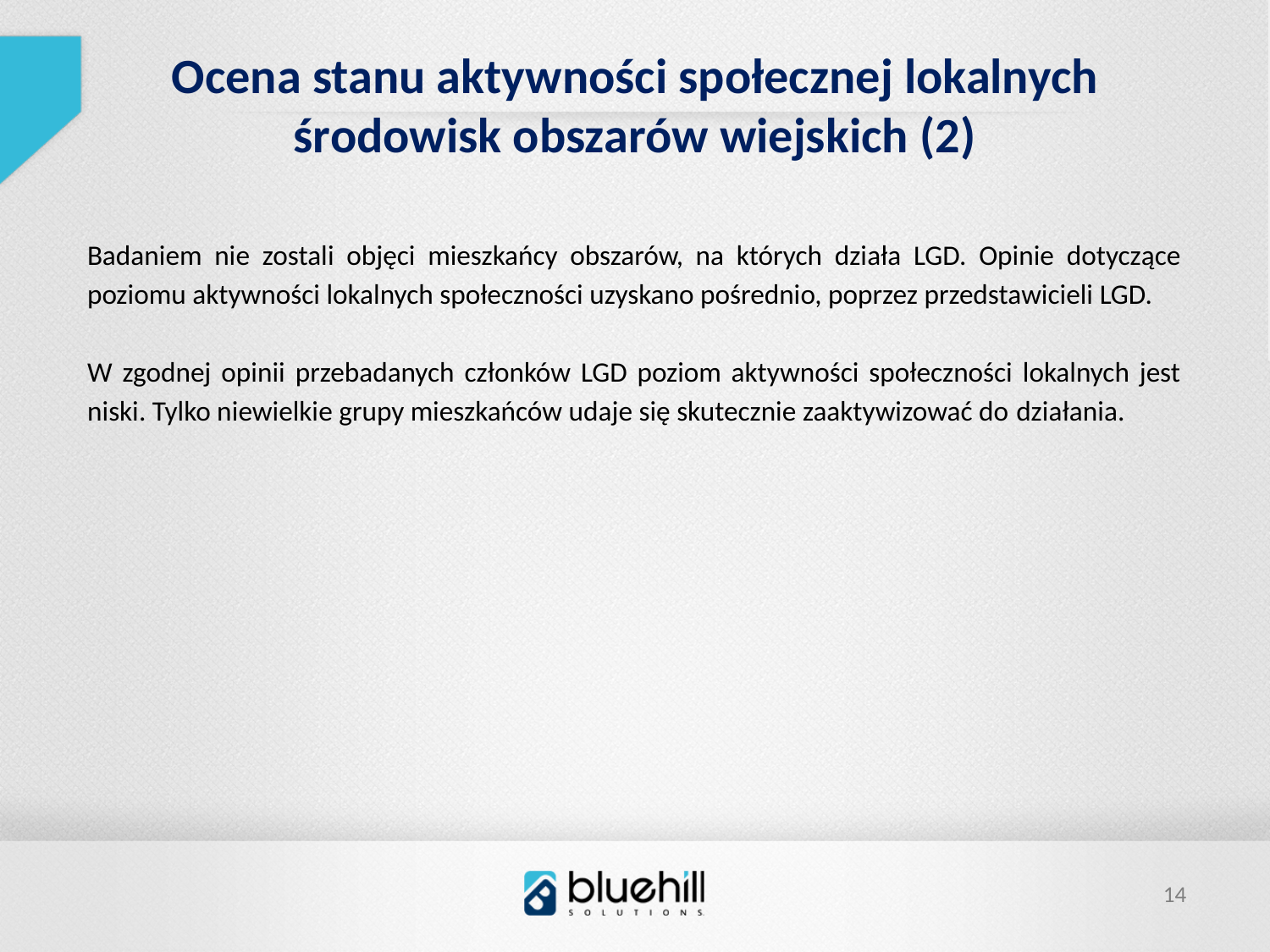

Ocena stanu aktywności społecznej lokalnych środowisk obszarów wiejskich (2)

Badaniem nie zostali objęci mieszkańcy obszarów, na których działa LGD. Opinie dotyczące poziomu aktywności lokalnych społeczności uzyskano pośrednio, poprzez przedstawicieli LGD.

W zgodnej opinii przebadanych członków LGD poziom aktywności społeczności lokalnych jest niski. Tylko niewielkie grupy mieszkańców udaje się skutecznie zaaktywizować do działania.